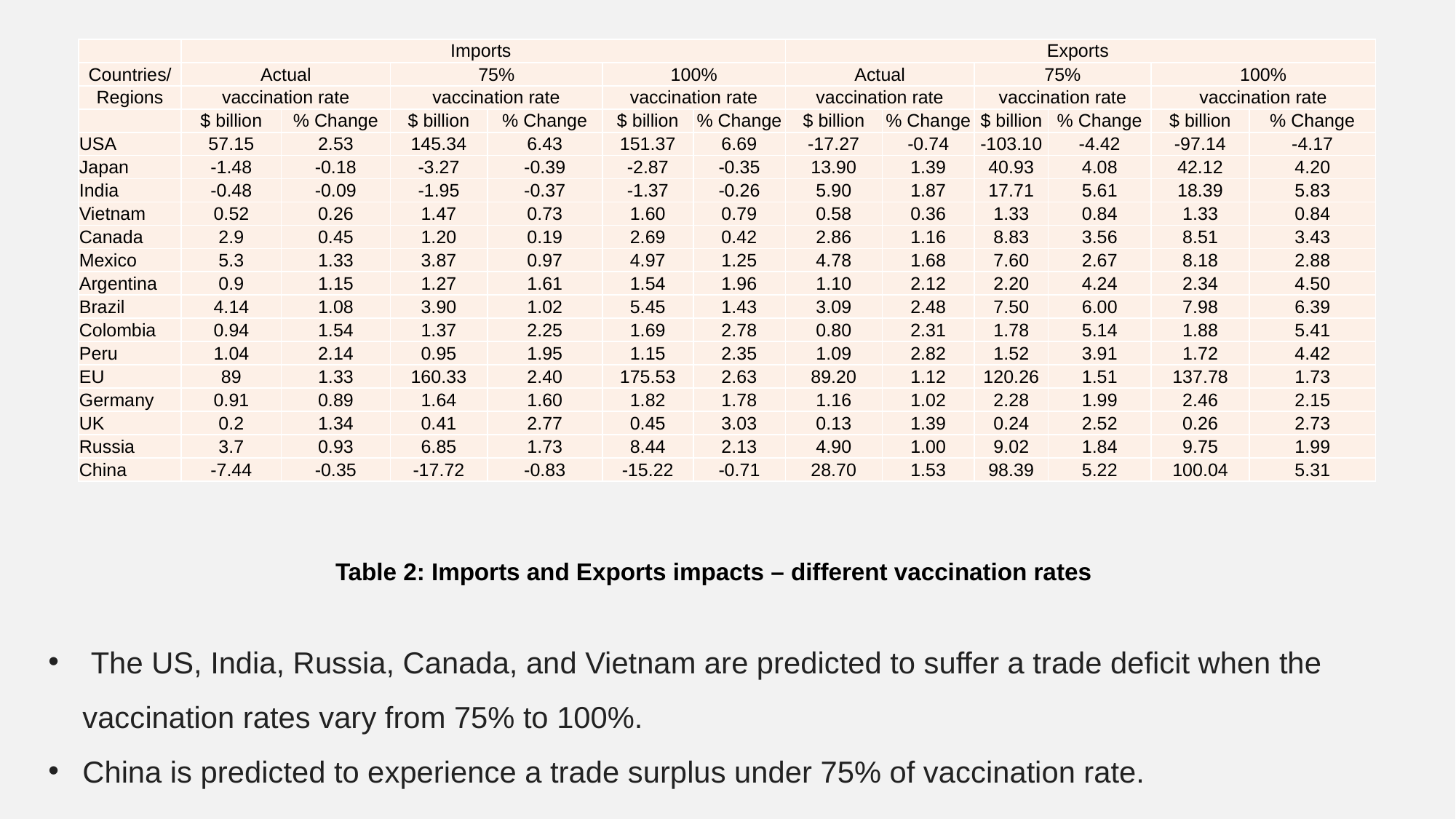

|  | Imports |  |  |  |  |  | Exports |  |  |  |  |  |
| --- | --- | --- | --- | --- | --- | --- | --- | --- | --- | --- | --- | --- |
| Countries/ | Actual |  | 75% |  | 100% |  | Actual |  | 75% |  | 100% |  |
| Regions | vaccination rate |  | vaccination rate |  | vaccination rate |  | vaccination rate |  | vaccination rate |  | vaccination rate |  |
|  | $ billion | % Change | $ billion | % Change | $ billion | % Change | $ billion | % Change | $ billion | % Change | $ billion | % Change |
| USA | 57.15 | 2.53 | 145.34 | 6.43 | 151.37 | 6.69 | -17.27 | -0.74 | -103.10 | -4.42 | -97.14 | -4.17 |
| Japan | -1.48 | -0.18 | -3.27 | -0.39 | -2.87 | -0.35 | 13.90 | 1.39 | 40.93 | 4.08 | 42.12 | 4.20 |
| India | -0.48 | -0.09 | -1.95 | -0.37 | -1.37 | -0.26 | 5.90 | 1.87 | 17.71 | 5.61 | 18.39 | 5.83 |
| Vietnam | 0.52 | 0.26 | 1.47 | 0.73 | 1.60 | 0.79 | 0.58 | 0.36 | 1.33 | 0.84 | 1.33 | 0.84 |
| Canada | 2.9 | 0.45 | 1.20 | 0.19 | 2.69 | 0.42 | 2.86 | 1.16 | 8.83 | 3.56 | 8.51 | 3.43 |
| Mexico | 5.3 | 1.33 | 3.87 | 0.97 | 4.97 | 1.25 | 4.78 | 1.68 | 7.60 | 2.67 | 8.18 | 2.88 |
| Argentina | 0.9 | 1.15 | 1.27 | 1.61 | 1.54 | 1.96 | 1.10 | 2.12 | 2.20 | 4.24 | 2.34 | 4.50 |
| Brazil | 4.14 | 1.08 | 3.90 | 1.02 | 5.45 | 1.43 | 3.09 | 2.48 | 7.50 | 6.00 | 7.98 | 6.39 |
| Colombia | 0.94 | 1.54 | 1.37 | 2.25 | 1.69 | 2.78 | 0.80 | 2.31 | 1.78 | 5.14 | 1.88 | 5.41 |
| Peru | 1.04 | 2.14 | 0.95 | 1.95 | 1.15 | 2.35 | 1.09 | 2.82 | 1.52 | 3.91 | 1.72 | 4.42 |
| EU | 89 | 1.33 | 160.33 | 2.40 | 175.53 | 2.63 | 89.20 | 1.12 | 120.26 | 1.51 | 137.78 | 1.73 |
| Germany | 0.91 | 0.89 | 1.64 | 1.60 | 1.82 | 1.78 | 1.16 | 1.02 | 2.28 | 1.99 | 2.46 | 2.15 |
| UK | 0.2 | 1.34 | 0.41 | 2.77 | 0.45 | 3.03 | 0.13 | 1.39 | 0.24 | 2.52 | 0.26 | 2.73 |
| Russia | 3.7 | 0.93 | 6.85 | 1.73 | 8.44 | 2.13 | 4.90 | 1.00 | 9.02 | 1.84 | 9.75 | 1.99 |
| China | -7.44 | -0.35 | -17.72 | -0.83 | -15.22 | -0.71 | 28.70 | 1.53 | 98.39 | 5.22 | 100.04 | 5.31 |
Table 2: Imports and Exports impacts – different vaccination rates
 The US, India, Russia, Canada, and Vietnam are predicted to suffer a trade deficit when the vaccination rates vary from 75% to 100%.
China is predicted to experience a trade surplus under 75% of vaccination rate.